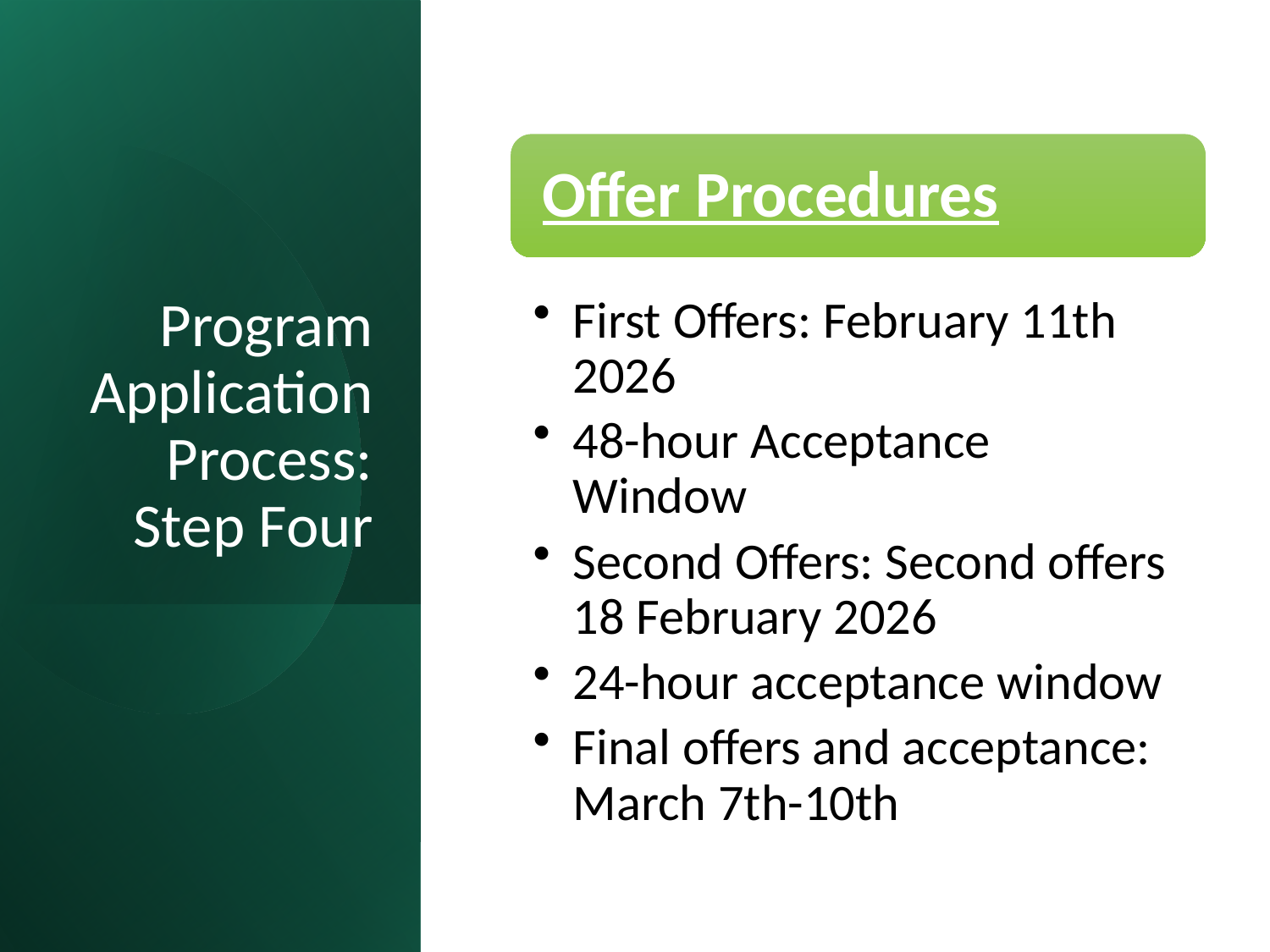

Offer Procedures
First Offers: February 11th 2026
48-hour Acceptance Window
Second Offers: Second offers 18 February 2026
24-hour acceptance window
Final offers and acceptance: March 7th-10th

# Program Application Process: Step Four